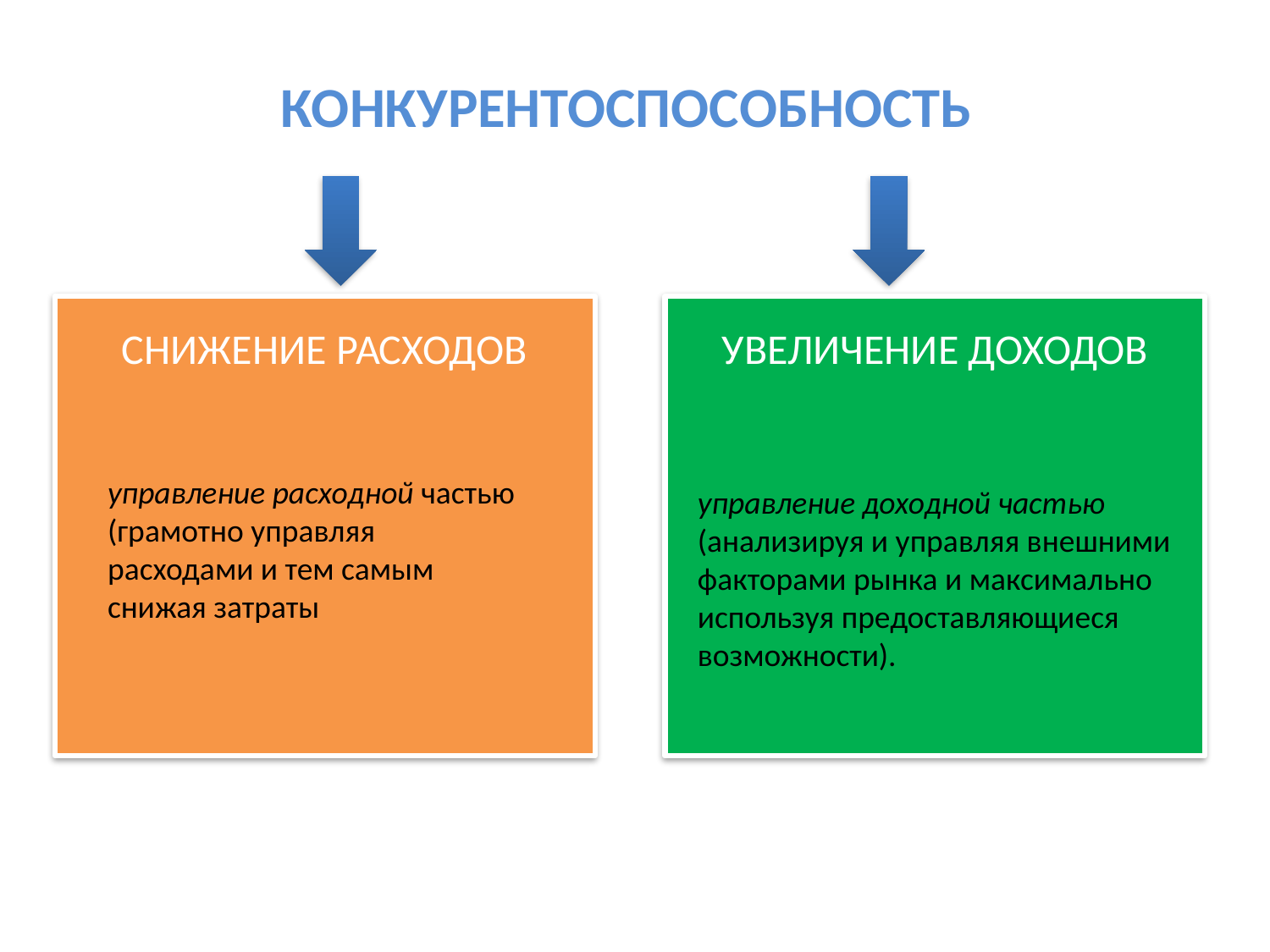

КОНКУРЕНТОСПОСОБНОСТЬ

СНИЖЕНИЕ РАСХОДОВ
УВЕЛИЧЕНИЕ ДОХОДОВ
управление расходной частью (грамотно управляя расходами и тем самым снижая затраты
управление доходной частью
(анализируя и управляя внешними факторами рынка и максимально используя предоставляющиеся возможности).